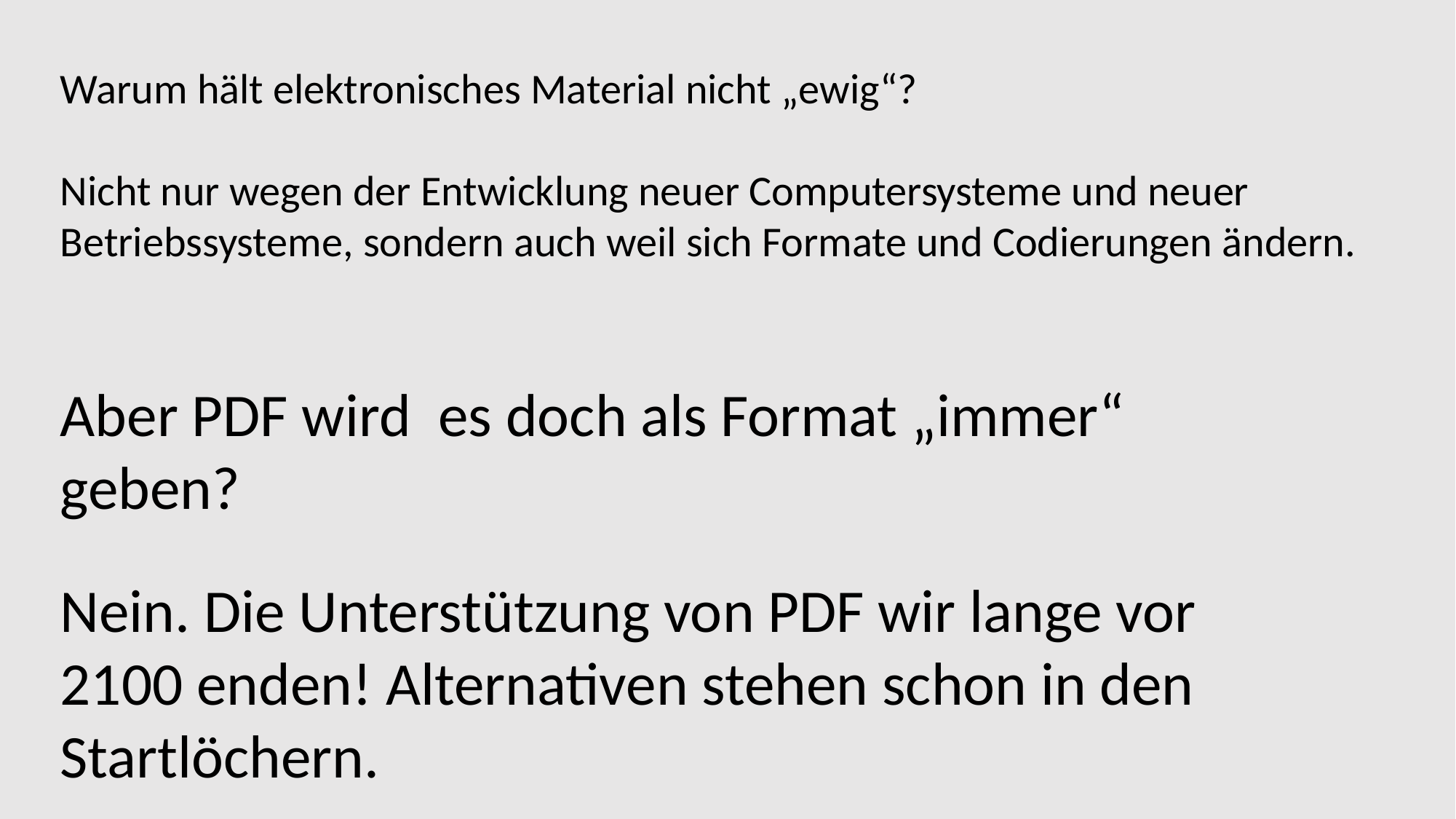

Warum hält elektronisches Material nicht „ewig“?

Nicht nur wegen der Entwicklung neuer Computersysteme und neuer Betriebssysteme, sondern auch weil sich Formate und Codierungen ändern.
Aber PDF wird  es doch als Format „immer“ geben?

Nein. Die Unterstützung von PDF wir lange vor 2100 enden! Alternativen stehen schon in den
Startlöchern.